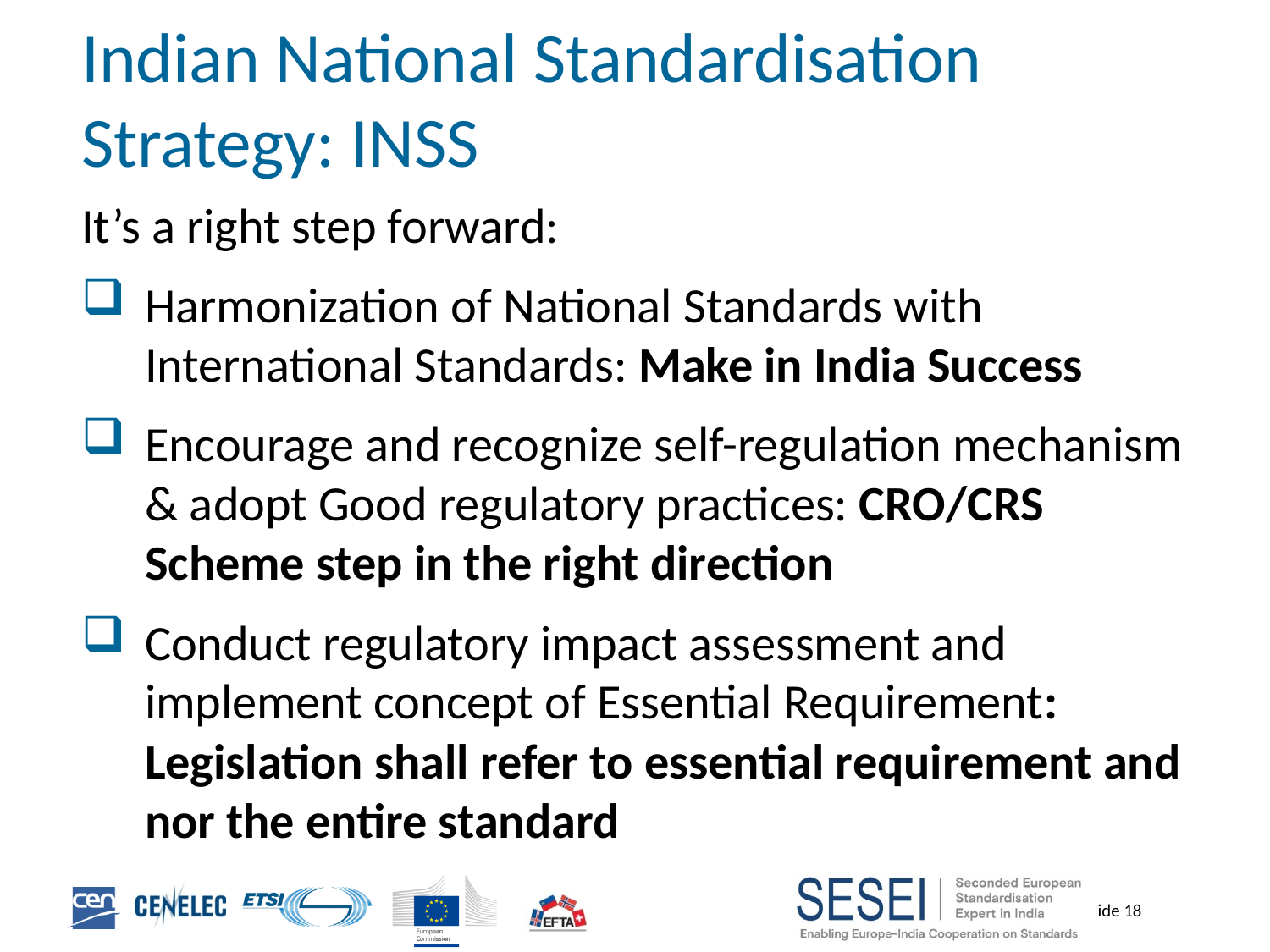

# Indian National Standardisation Strategy: INSS
It’s a right step forward:
Harmonization of National Standards with International Standards: Make in India Success
Encourage and recognize self-regulation mechanism & adopt Good regulatory practices: CRO/CRS Scheme step in the right direction
Conduct regulatory impact assessment and implement concept of Essential Requirement: Legislation shall refer to essential requirement and nor the entire standard